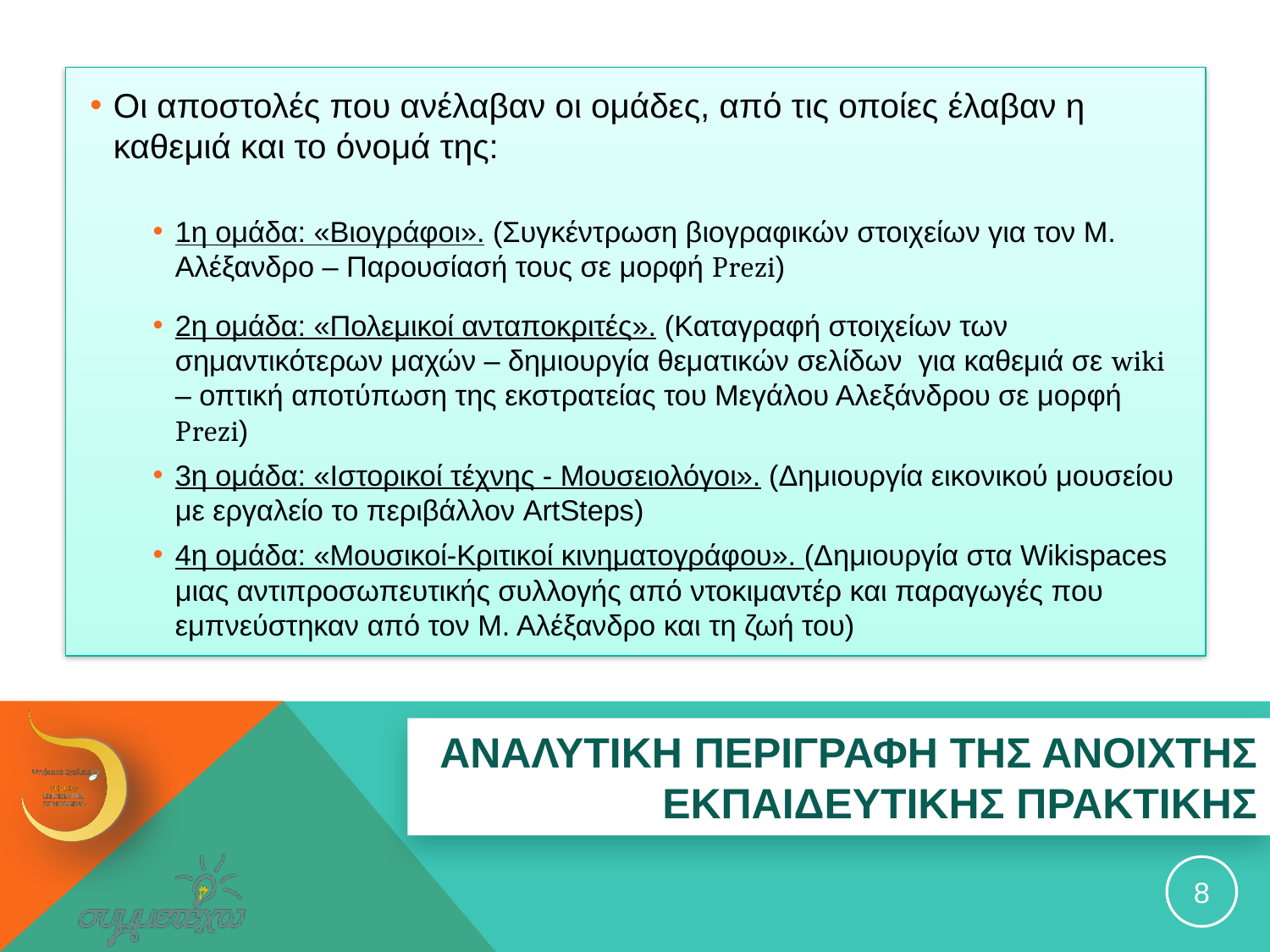

Οι αποστολές που ανέλαβαν οι ομάδες, από τις οποίες έλαβαν η καθεμιά και το όνομά της:

1η ομάδα: «Βιογράφοι». (Συγκέντρωση βιογραφικών στοιχείων για τον Μ. Αλέξανδρο – Παρουσίασή τους σε μορφή Prezi)
2η ομάδα: «Πολεμικοί ανταποκριτές». (Καταγραφή στοιχείων των σημαντικότερων μαχών – δημιουργία θεματικών σελίδων  για καθεμιά σε wiki – οπτική αποτύπωση της εκστρατείας του Μεγάλου Αλεξάνδρου σε μορφή Prezi)
3η ομάδα: «Ιστορικοί τέχνης - Μουσειολόγοι». (Δημιουργία εικονικού μουσείου με εργαλείο το περιβάλλον ArtSteps)
4η ομάδα: «Μουσικοί-Κριτικοί κινηματογράφου». (Δημιουργία στα Wikispaces μιας αντιπροσωπευτικής συλλογής από ντοκιμαντέρ και παραγωγές που εμπνεύστηκαν από τον Μ. Αλέξανδρο και τη ζωή του)
# ΑΝΑΛΥΤΙΚΗ ΠΕΡΙΓΡΑΦΗ ΤΗΣ ανοιχτησ εκπαιδευτικησ ΠΡΑΚΤΙΚΗΣ
8